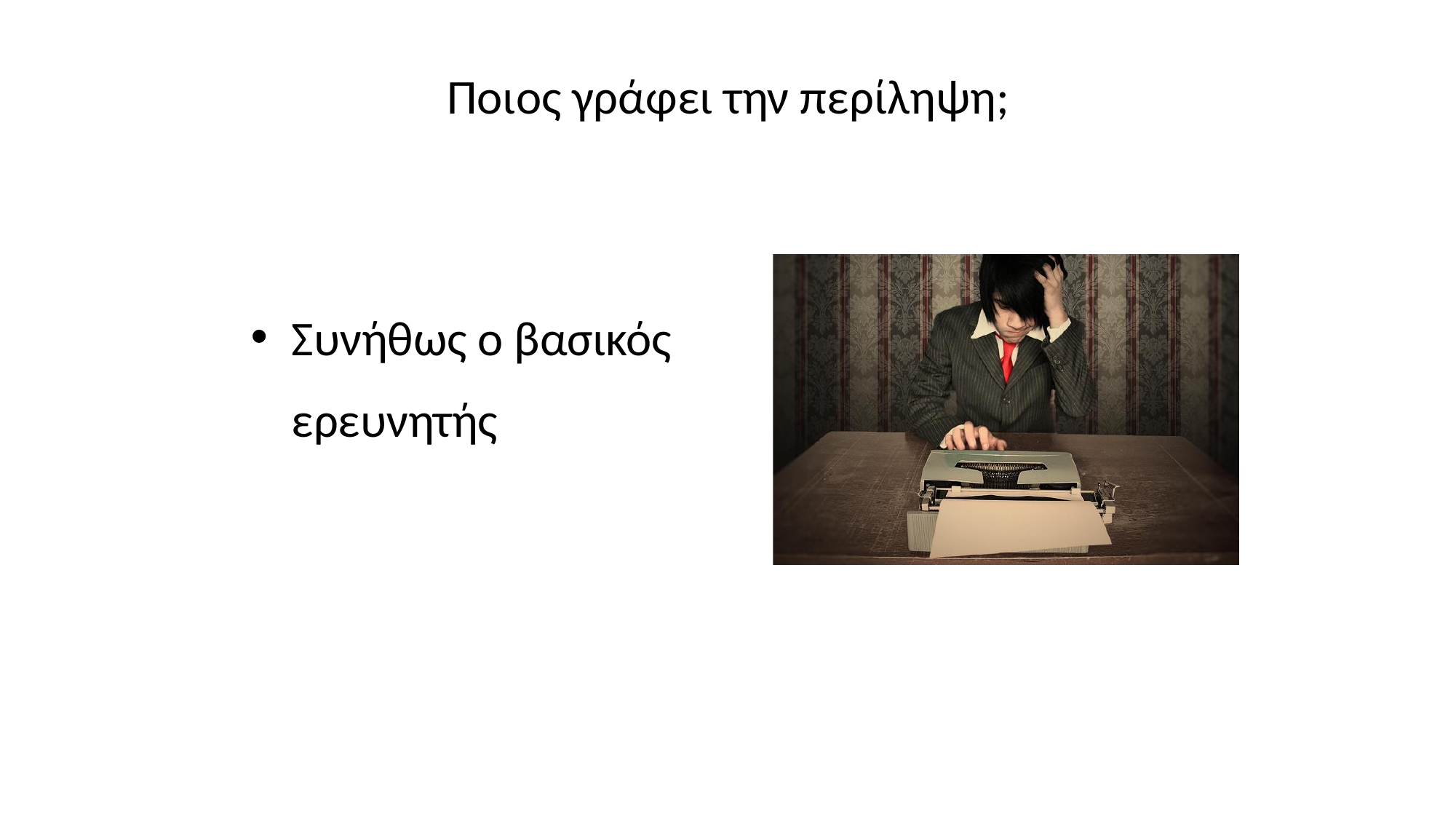

# Ποιος γράφει την περίληψη;

Συνήθως ο βασικός ερευνητής